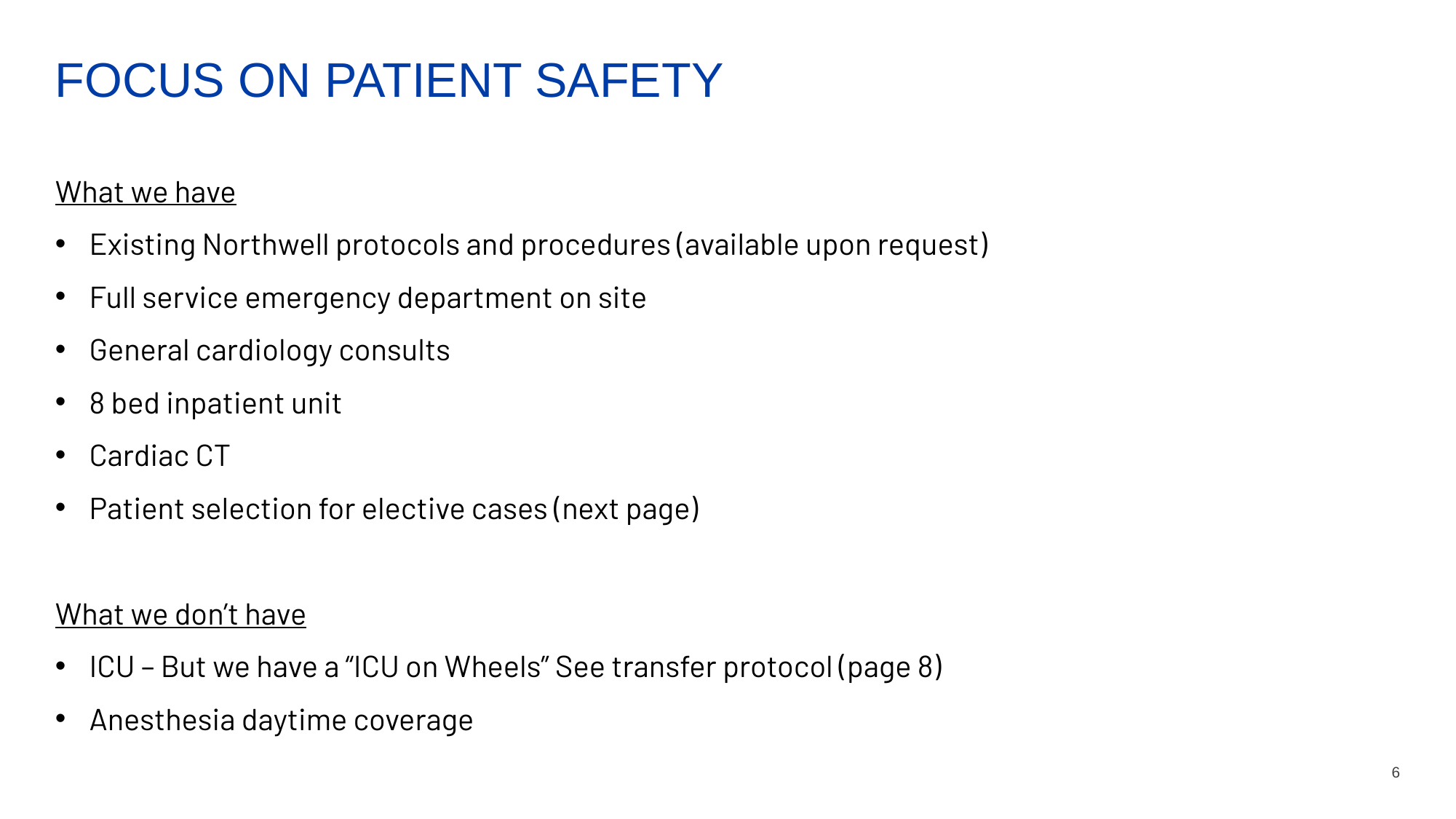

# FOCUS ON PATIENT SAFETY
What we have
Existing Northwell protocols and procedures (available upon request)
Full service emergency department on site
General cardiology consults
8 bed inpatient unit
Cardiac CT
Patient selection for elective cases (next page)

What we don’t have
ICU – But we have a “ICU on Wheels” See transfer protocol (page 8)
Anesthesia daytime coverage
6